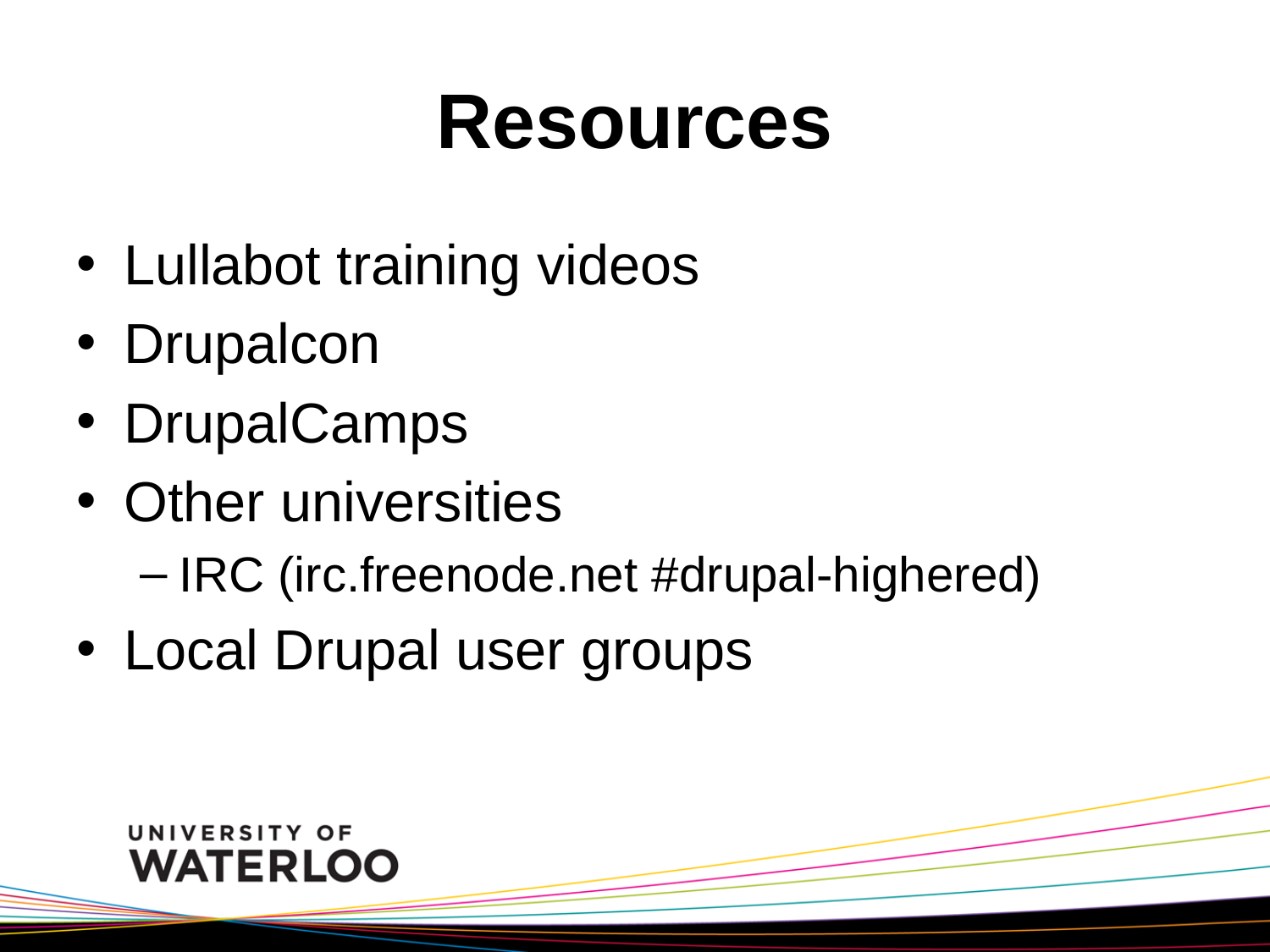

# Resources
Lullabot training videos
Drupalcon
DrupalCamps
Other universities
IRC (irc.freenode.net #drupal-highered)
Local Drupal user groups